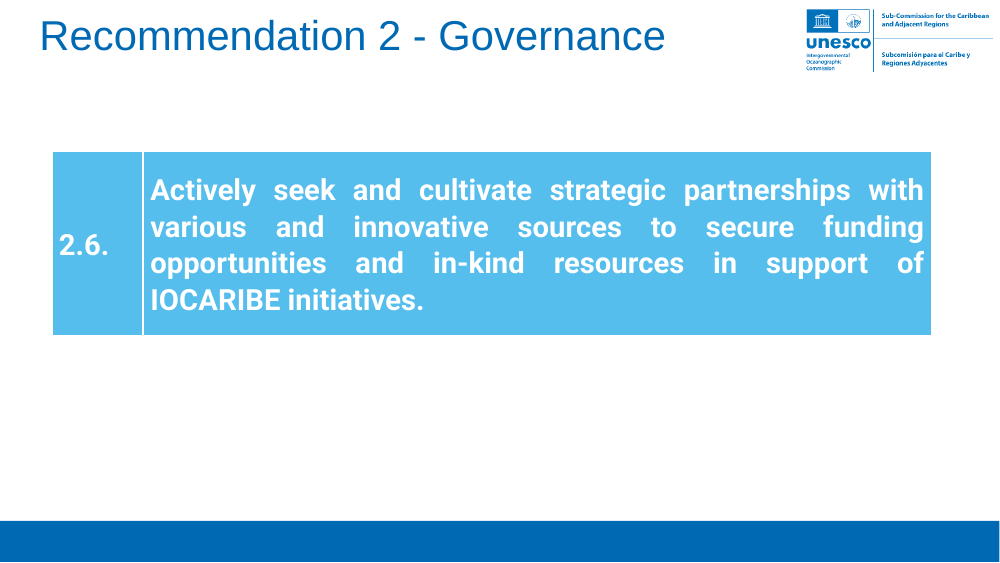

# Recommendation 2 - Governance
| 2.6. | Actively seek and cultivate strategic partnerships with various and innovative sources to secure funding opportunities and in-kind resources in support of IOCARIBE initiatives. |
| --- | --- |